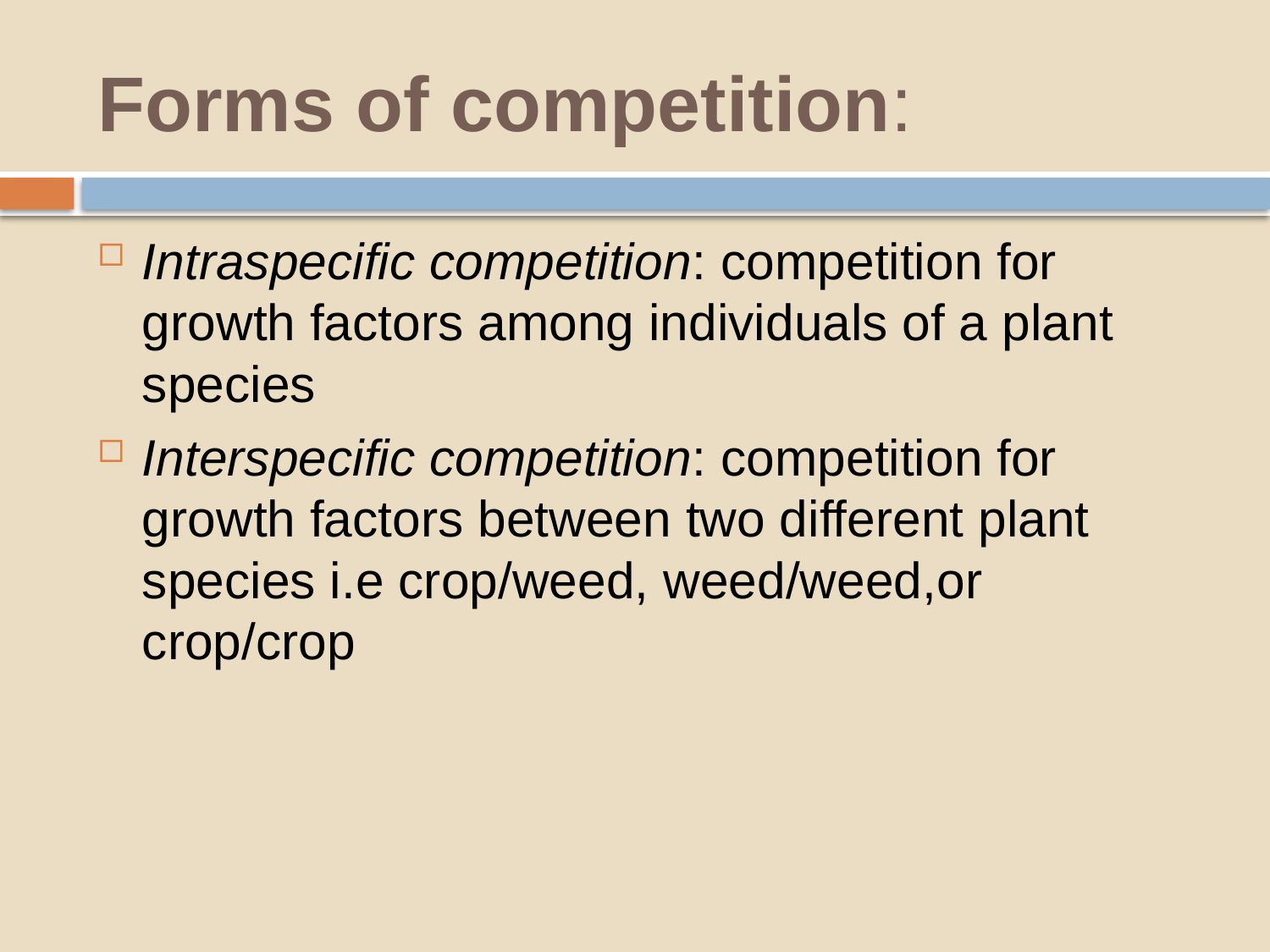

# Forms of competition:
Intraspecific competition: competition for growth factors among individuals of a plant species
Interspecific competition: competition for growth factors between two different plant species i.e crop/weed, weed/weed,or crop/crop